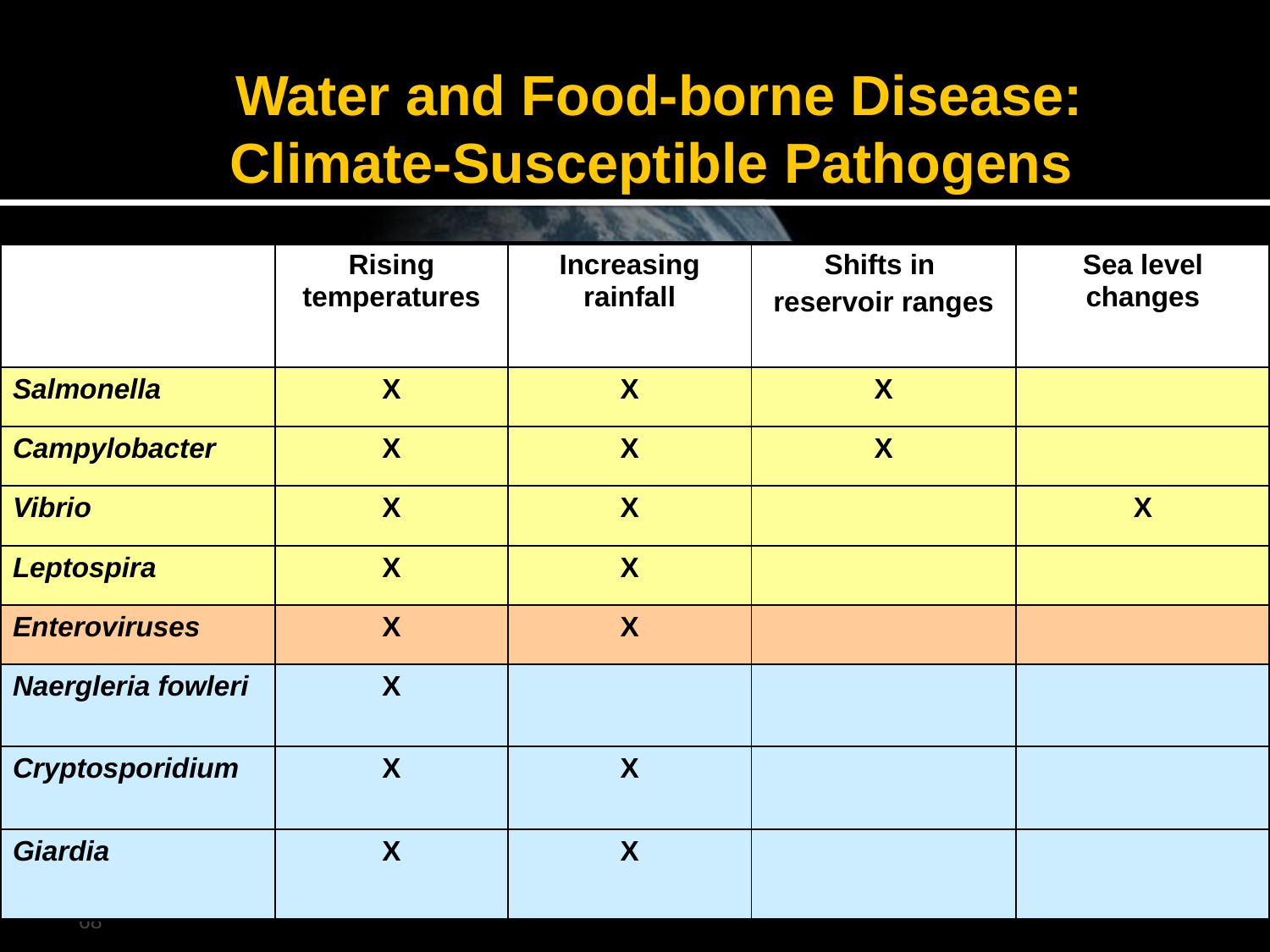

# Water and Food-borne Disease: Climate-Susceptible Pathogens
|  | Rising temperatures | Increasing rainfall | Shifts in reservoir ranges | Sea level changes |
| --- | --- | --- | --- | --- |
| Salmonella | X | X | X |  |
| Campylobacter | X | X | X |  |
| Vibrio | X | X |  | X |
| Leptospira | X | X |  |  |
| Enteroviruses | X | X |  |  |
| Naergleria fowleri | X |  |  |  |
| Cryptosporidium | X | X |  |  |
| Giardia | X | X |  |  |
68